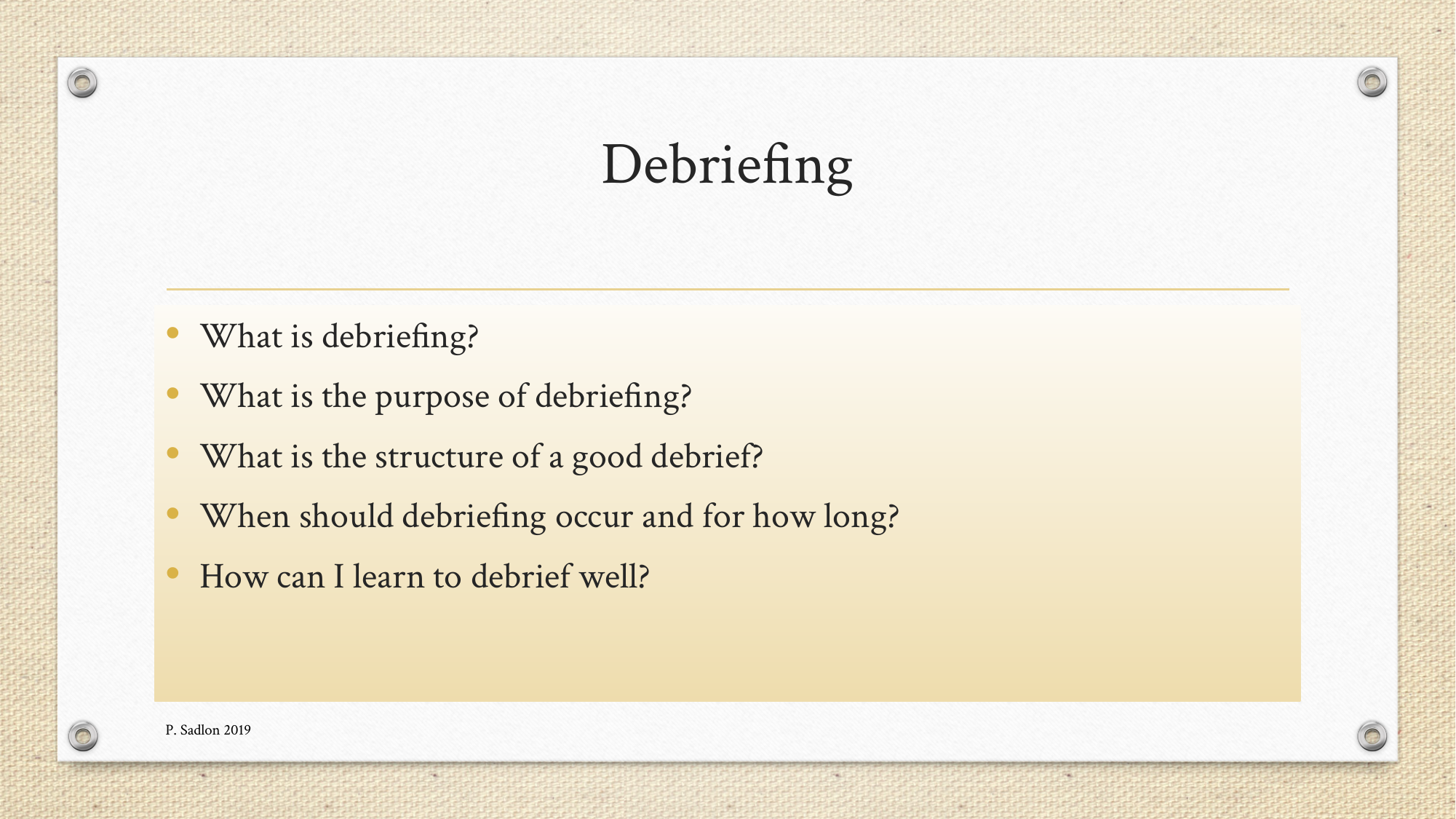

# Debriefing
What is debriefing?
What is the purpose of debriefing?
What is the structure of a good debrief?
When should debriefing occur and for how long?
How can I learn to debrief well?
P. Sadlon 2019